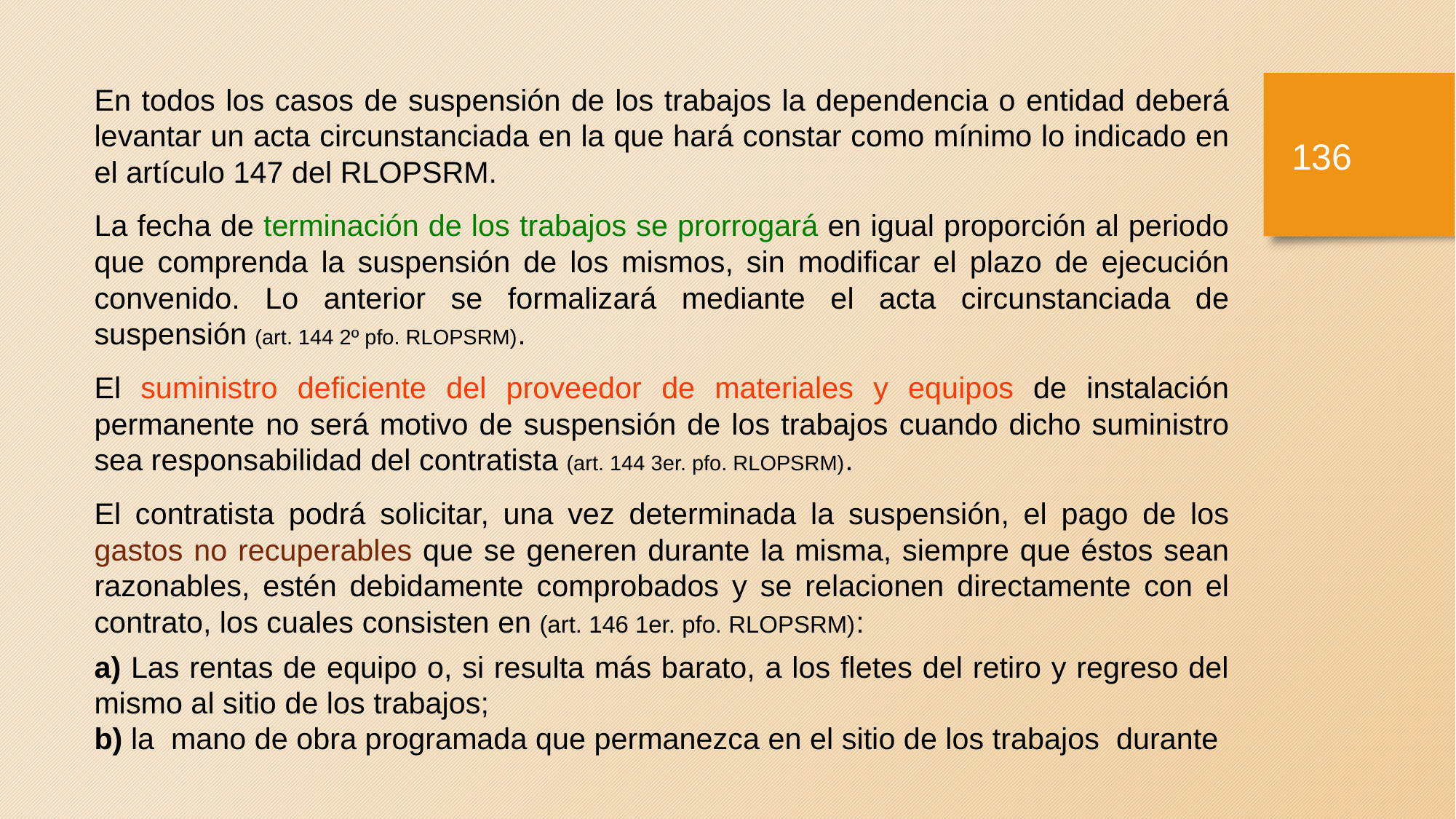

En todos los casos de suspensión de los trabajos la dependencia o entidad deberá levantar un acta circunstanciada en la que hará constar como mínimo lo indicado en el artículo 147 del RLOPSRM.

La fecha de terminación de los trabajos se prorrogará en igual proporción al periodo que comprenda la suspensión de los mismos, sin modificar el plazo de ejecución convenido. Lo anterior se formalizará mediante el acta circunstanciada de suspensión (art. 144 2º pfo. RLOPSRM).

El suministro deficiente del proveedor de materiales y equipos de instalación permanente no será motivo de suspensión de los trabajos cuando dicho suministro sea responsabilidad del contratista (art. 144 3er. pfo. RLOPSRM).

El contratista podrá solicitar, una vez determinada la suspensión, el pago de los gastos no recuperables que se generen durante la misma, siempre que éstos sean razonables, estén debidamente comprobados y se relacionen directamente con el contrato, los cuales consisten en (art. 146 1er. pfo. RLOPSRM):

a) Las rentas de equipo o, si resulta más barato, a los fletes del retiro y regreso del mismo al sitio de los trabajos;
b) la  mano de obra programada que permanezca en el sitio de los trabajos  durante
136